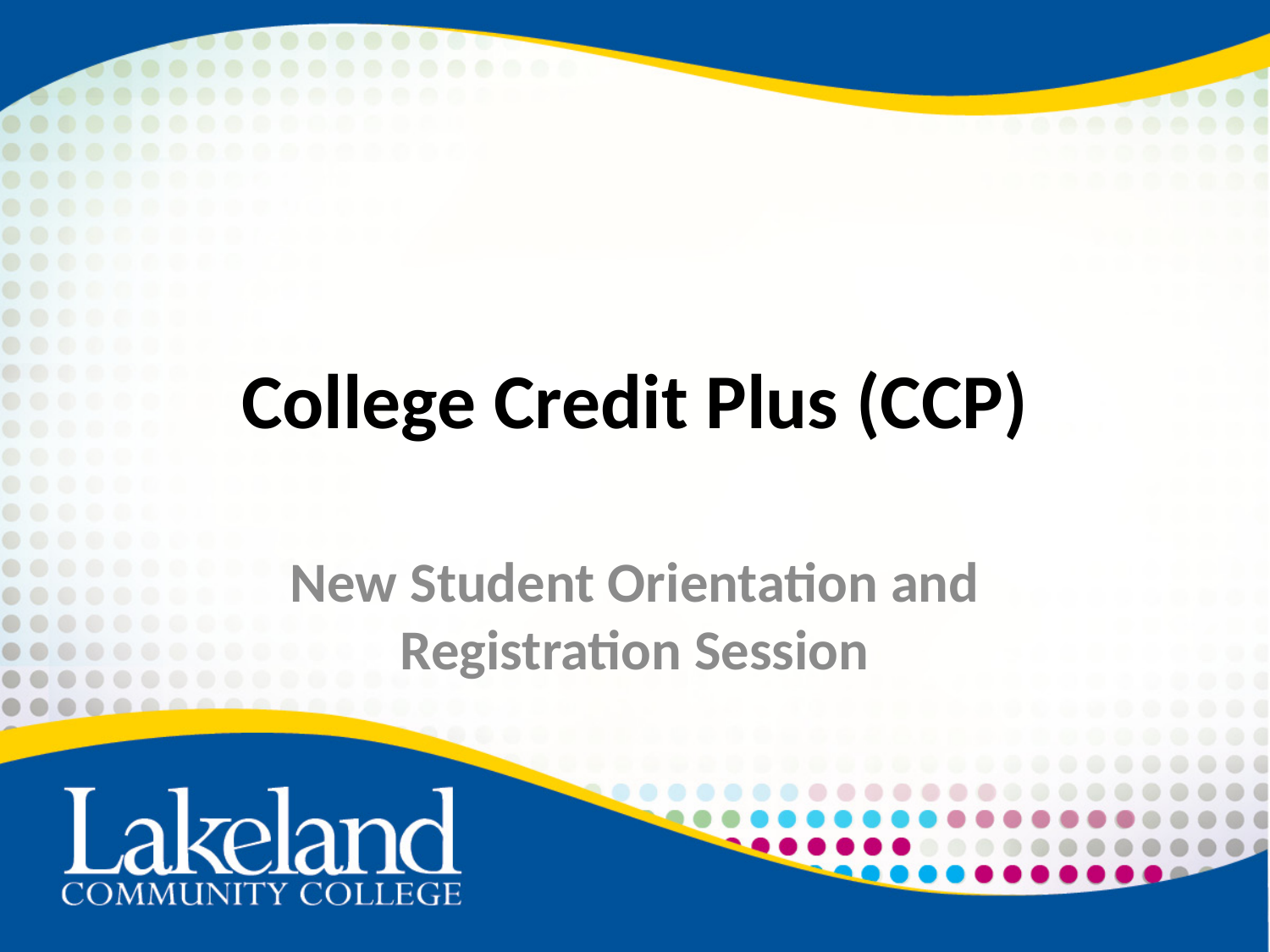

# College Credit Plus (CCP)
New Student Orientation and Registration Session